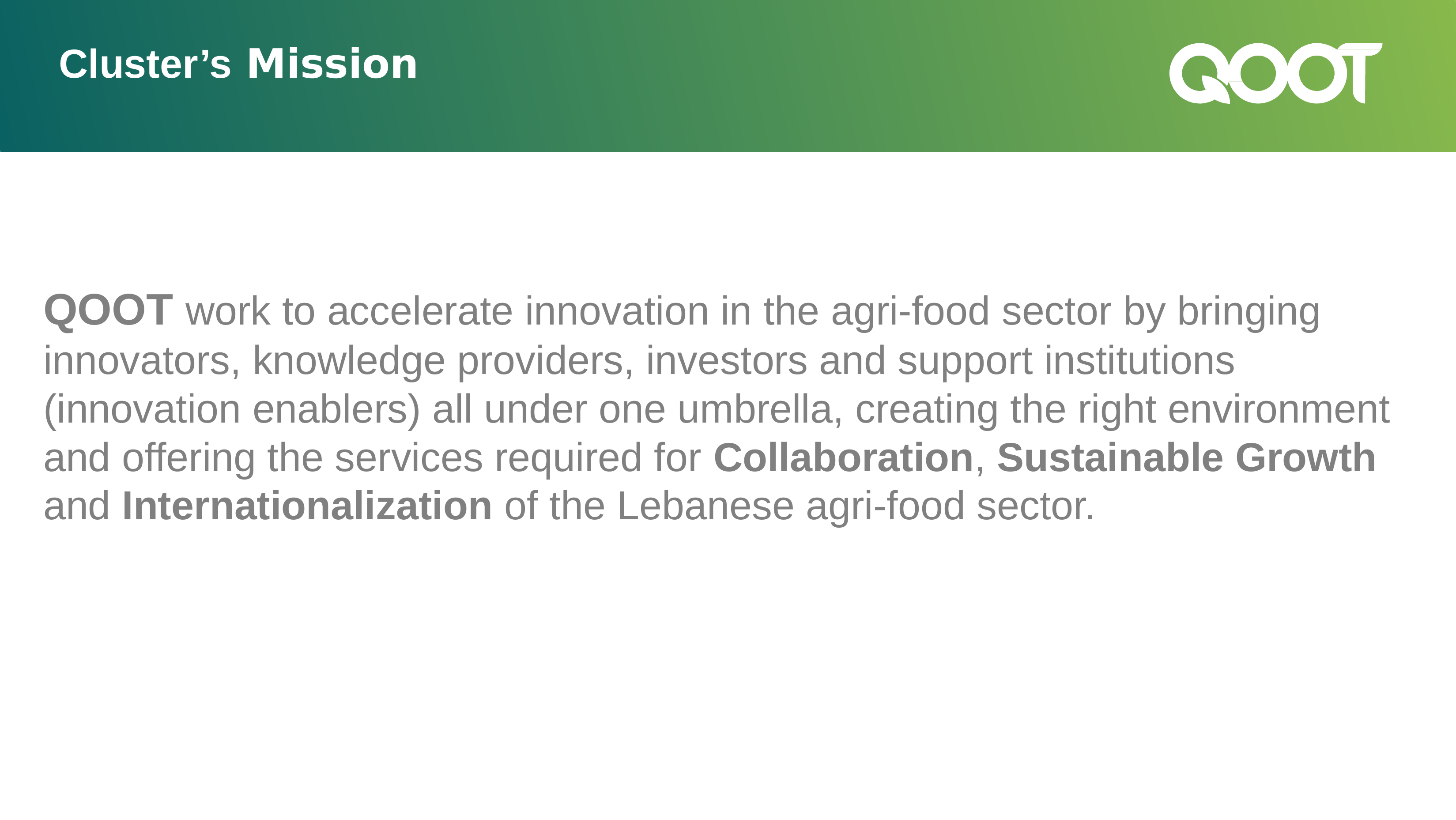

# Cluster’s Mission

QOOT work to accelerate innovation in the agri-food sector by bringing innovators, knowledge providers, investors and support institutions (innovation enablers) all under one umbrella, creating the right environment and offering the services required for Collaboration, Sustainable Growth and Internationalization of the Lebanese agri-food sector.